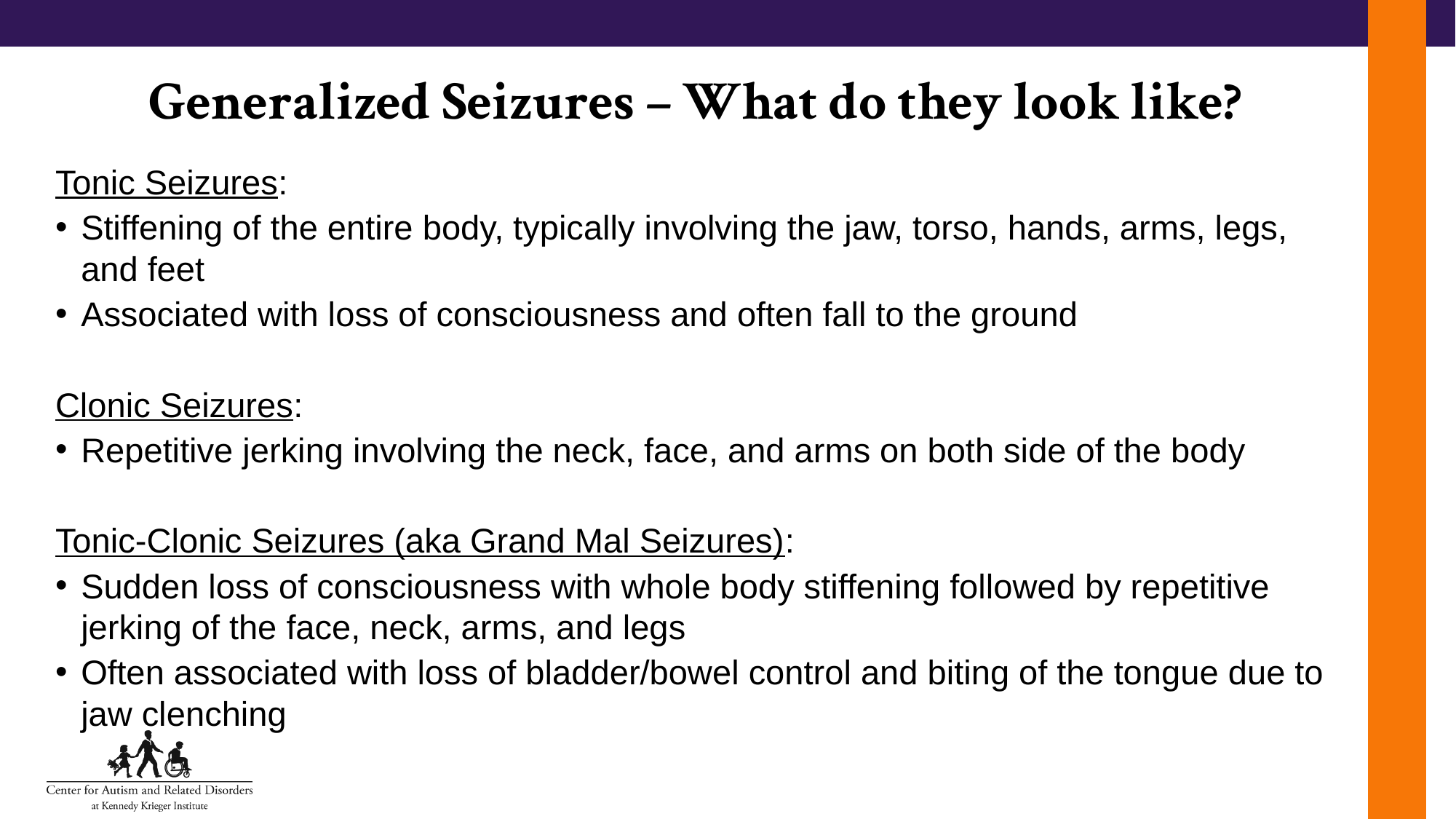

# Generalized Seizures – What do they look like?
Tonic Seizures:
Stiffening of the entire body, typically involving the jaw, torso, hands, arms, legs, and feet
Associated with loss of consciousness and often fall to the ground

Clonic Seizures:
Repetitive jerking involving the neck, face, and arms on both side of the body

Tonic-Clonic Seizures (aka Grand Mal Seizures):
Sudden loss of consciousness with whole body stiffening followed by repetitive jerking of the face, neck, arms, and legs
Often associated with loss of bladder/bowel control and biting of the tongue due to jaw clenching